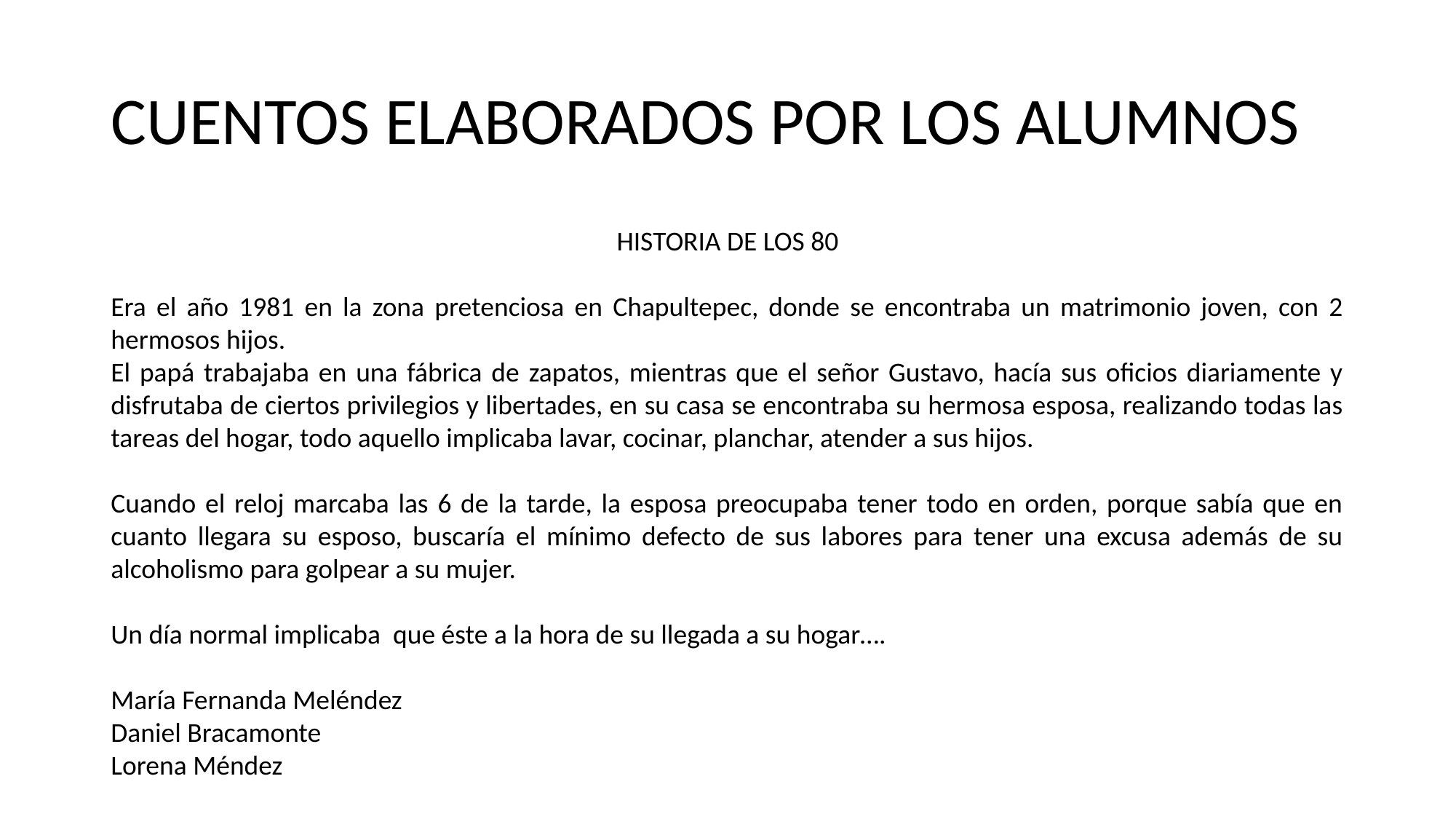

# CUENTOS ELABORADOS POR LOS ALUMNOS
HISTORIA DE LOS 80

Era el año 1981 en la zona pretenciosa en Chapultepec, donde se encontraba un matrimonio joven, con 2 hermosos hijos.
El papá trabajaba en una fábrica de zapatos, mientras que el señor Gustavo, hacía sus oficios diariamente y disfrutaba de ciertos privilegios y libertades, en su casa se encontraba su hermosa esposa, realizando todas las tareas del hogar, todo aquello implicaba lavar, cocinar, planchar, atender a sus hijos.

Cuando el reloj marcaba las 6 de la tarde, la esposa preocupaba tener todo en orden, porque sabía que en cuanto llegara su esposo, buscaría el mínimo defecto de sus labores para tener una excusa además de su alcoholismo para golpear a su mujer.

Un día normal implicaba  que éste a la hora de su llegada a su hogar….

María Fernanda Meléndez
Daniel Bracamonte
Lorena Méndez